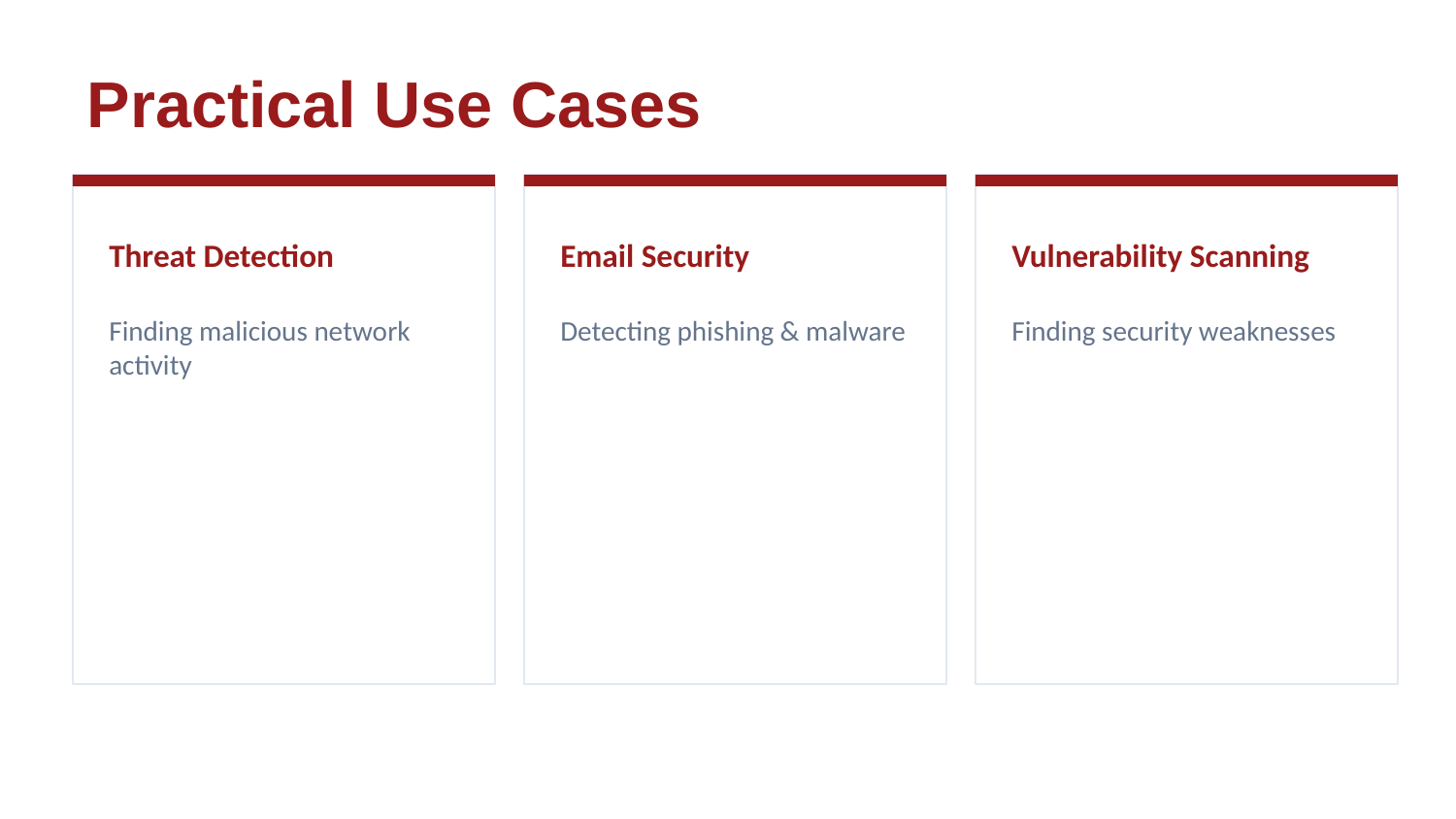

Practical Use Cases

Threat Detection
Email Security
Vulnerability Scanning
Finding malicious network activity
Detecting phishing & malware
Finding security weaknesses